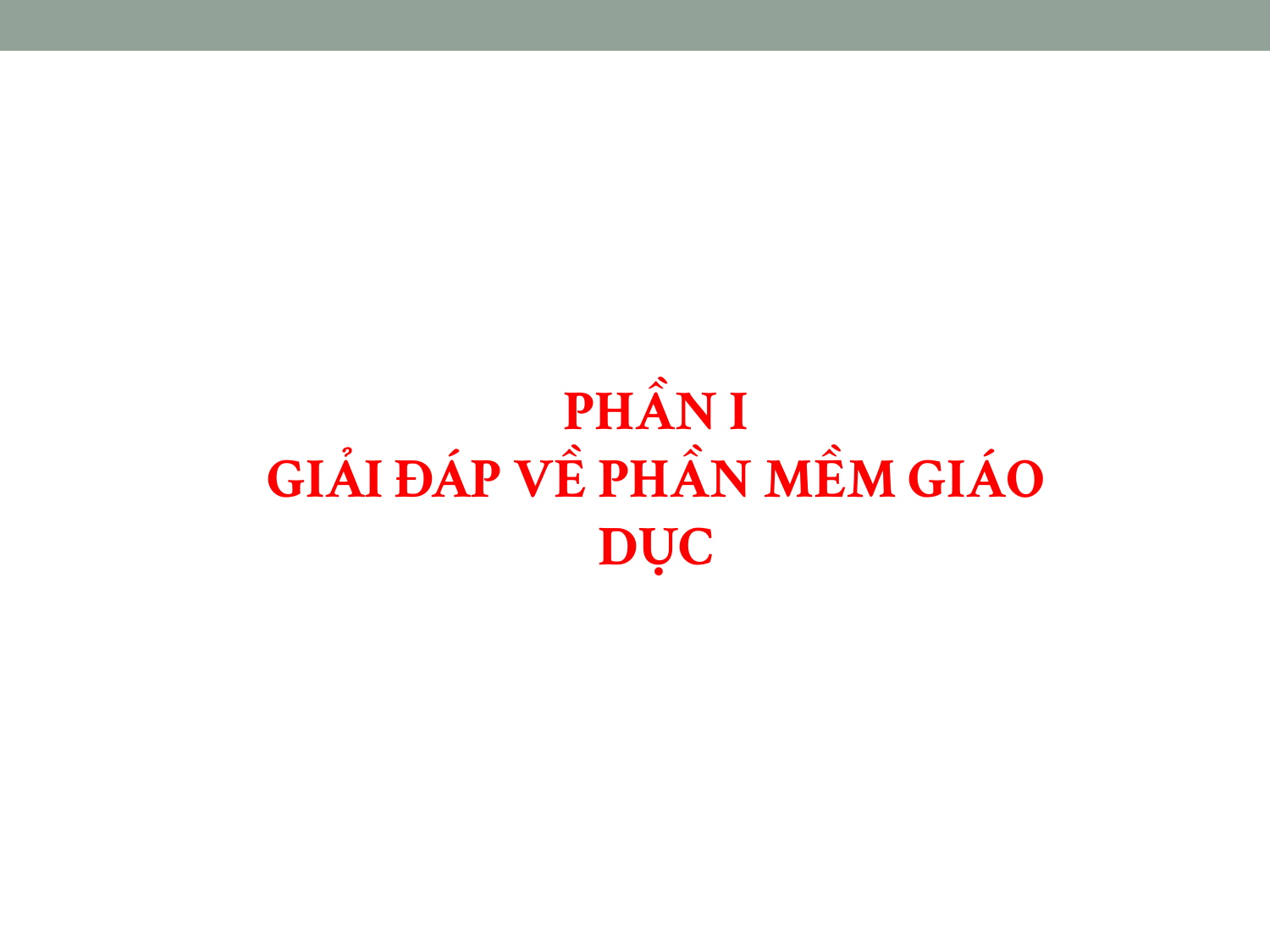

PHẦN I
GIẢI ĐÁP VỀ PHẦN MỀM GIÁO DỤC